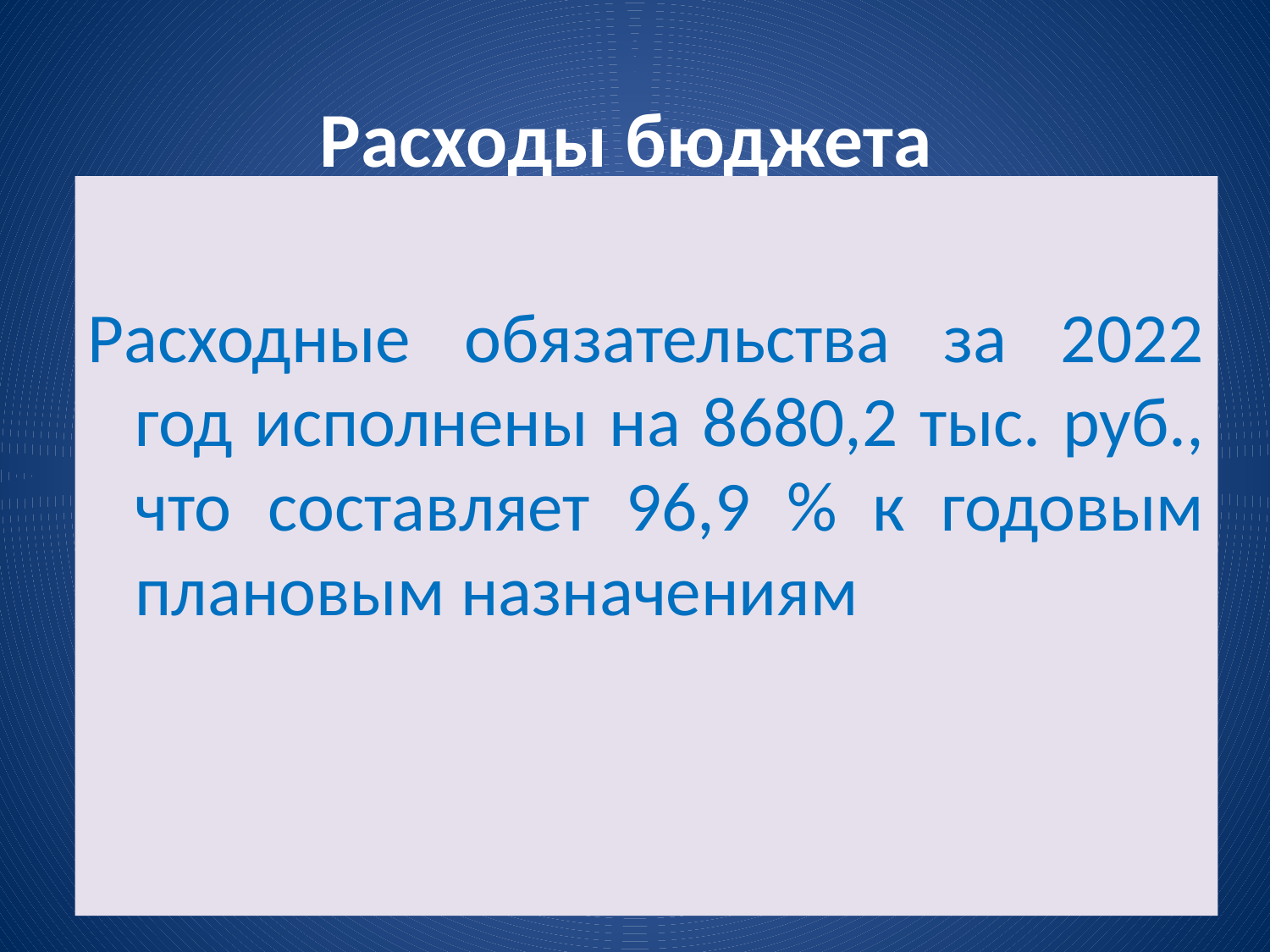

# Расходы бюджета

Расходные обязательства за 2022 год исполнены на 8680,2 тыс. руб., что составляет 96,9 % к годовым плановым назначениям